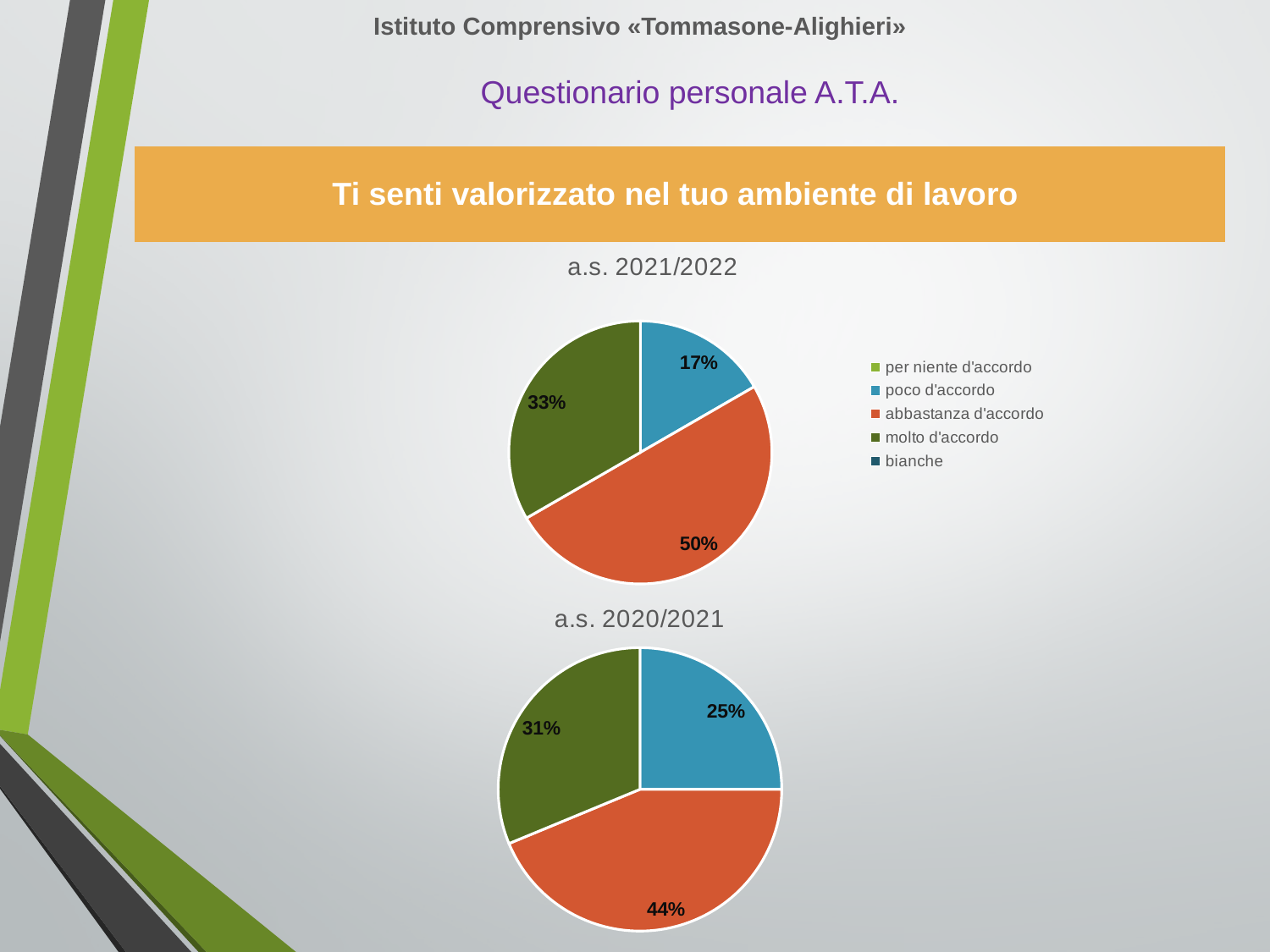

Istituto Comprensivo «Tommasone-Alighieri»
Questionario personale A.T.A.
| Ti senti valorizzato nel tuo ambiente di lavoro |
| --- |

### Chart: a.s. 2021/2022

| Category | 1) Ti senti valorizzato nel tuo ambiente di lavoro |
|---|---|
| per niente d'accordo | 0.0 |
| poco d'accordo | 1.0 |
| abbastanza d'accordo | 3.0 |
| molto d'accordo | 2.0 |
| bianche | 0.0 |

### Chart: a.s. 2020/2021

| Category | 1) Ti senti valorizzato nel tuo ambiente di lavoro |
|---|---|
| per niente d'accordo | 0.0 |
| poco d'accordo | 4.0 |
| abbastanza d'accordo | 7.0 |
| molto d'accordo | 5.0 |
| bianche | 0.0 |